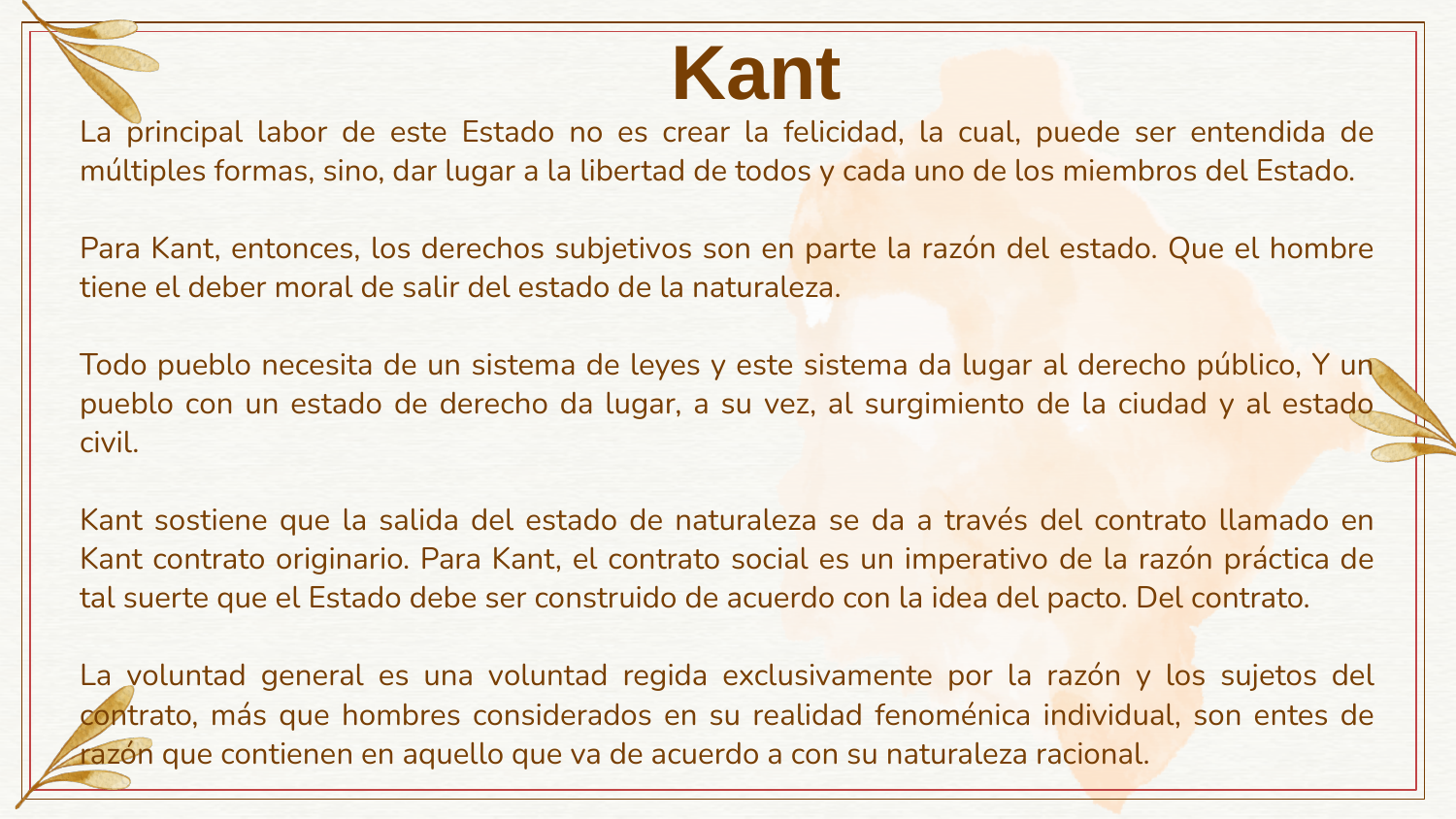

# Kant
La principal labor de este Estado no es crear la felicidad, la cual, puede ser entendida de múltiples formas, sino, dar lugar a la libertad de todos y cada uno de los miembros del Estado.

Para Kant, entonces, los derechos subjetivos son en parte la razón del estado. Que el hombre tiene el deber moral de salir del estado de la naturaleza.

Todo pueblo necesita de un sistema de leyes y este sistema da lugar al derecho público, Y un pueblo con un estado de derecho da lugar, a su vez, al surgimiento de la ciudad y al estado civil.

Kant sostiene que la salida del estado de naturaleza se da a través del contrato llamado en Kant contrato originario. Para Kant, el contrato social es un imperativo de la razón práctica de tal suerte que el Estado debe ser construido de acuerdo con la idea del pacto. Del contrato.

La voluntad general es una voluntad regida exclusivamente por la razón y los sujetos del contrato, más que hombres considerados en su realidad fenoménica individual, son entes de razón que contienen en aquello que va de acuerdo a con su naturaleza racional.